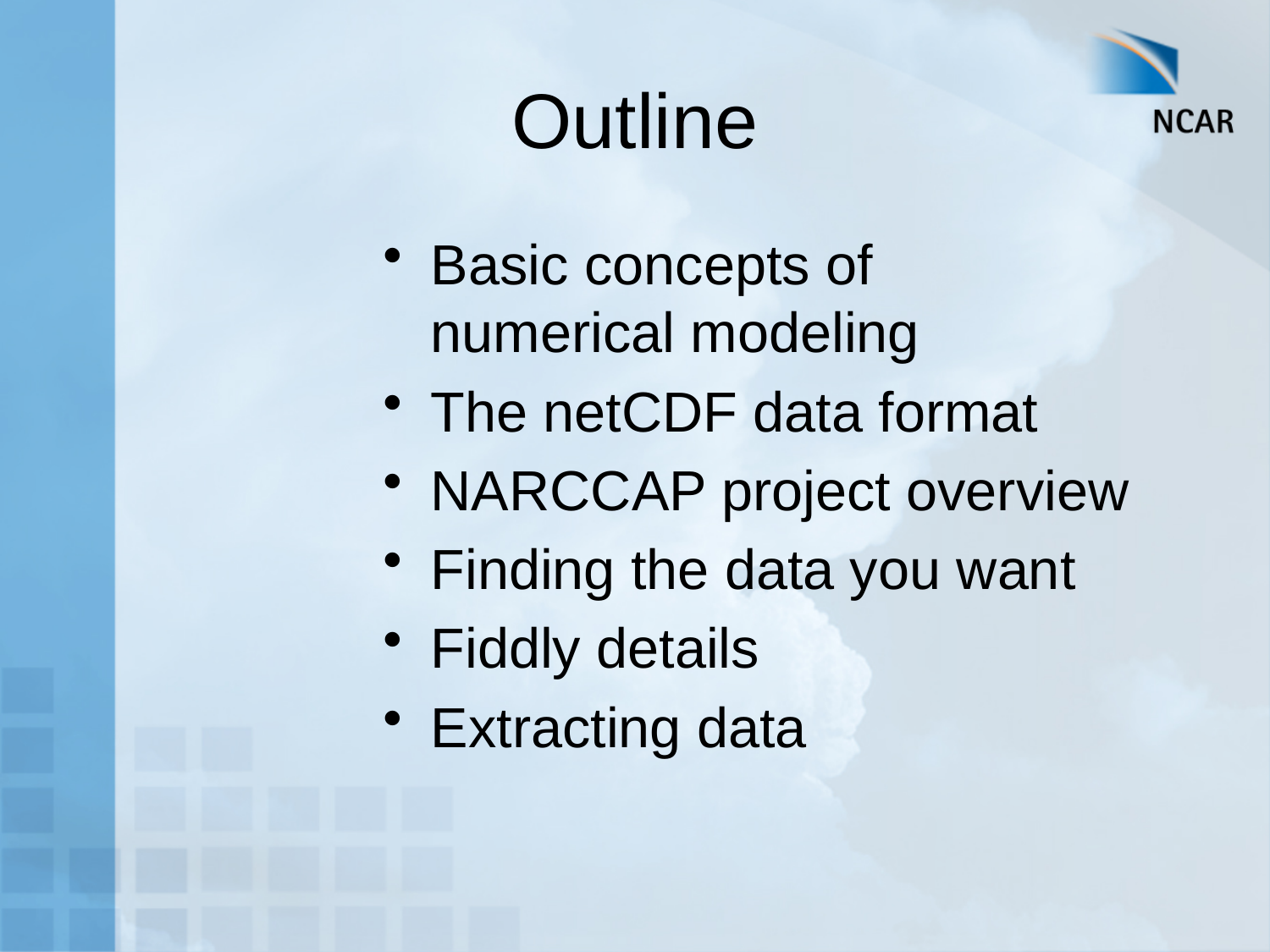

# Outline
Basic concepts of numerical modeling
The netCDF data format
NARCCAP project overview
Finding the data you want
Fiddly details
Extracting data